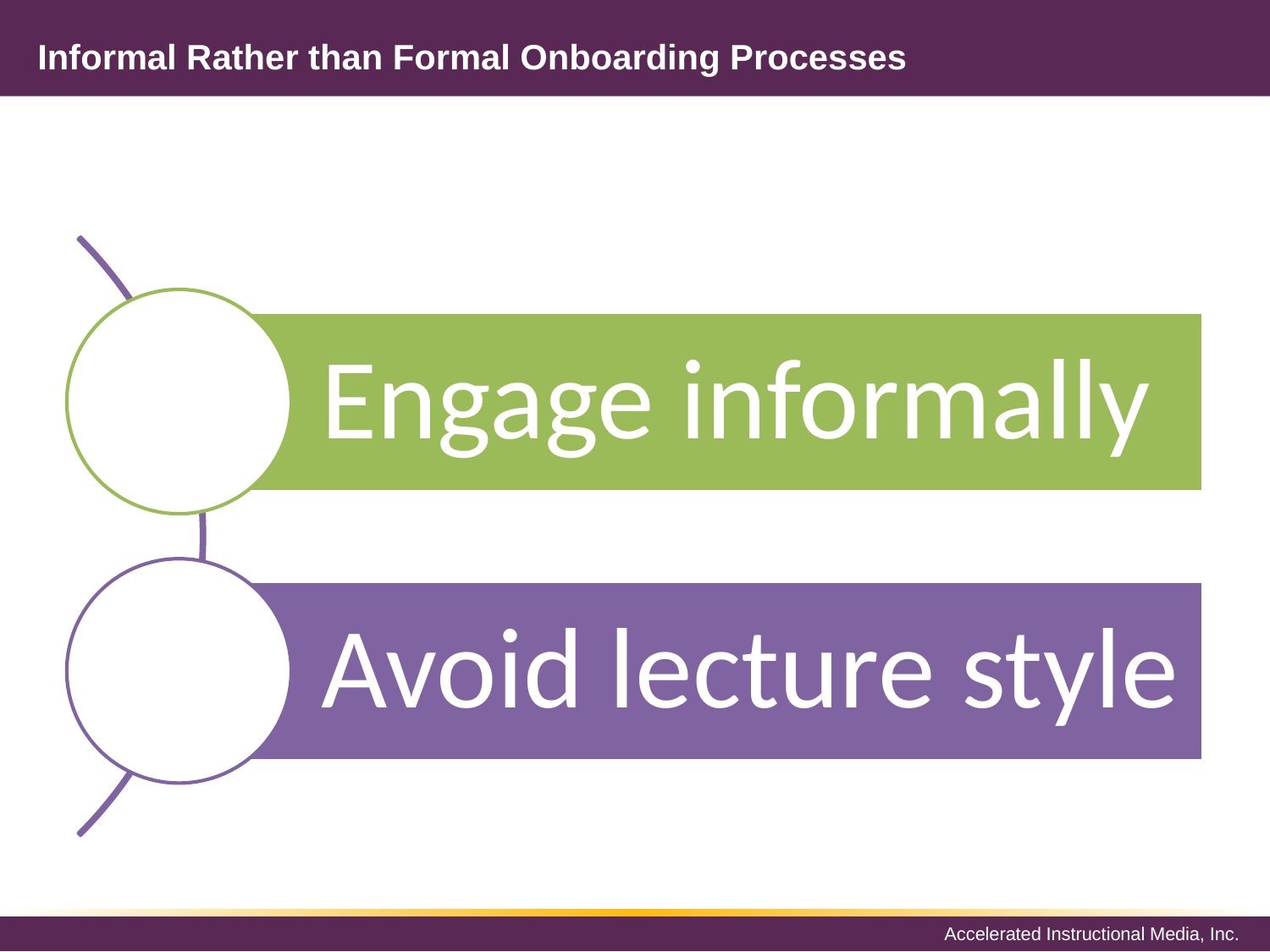

# Informal Rather than Formal Onboarding Processes

Engage informally

Avoid lecture style